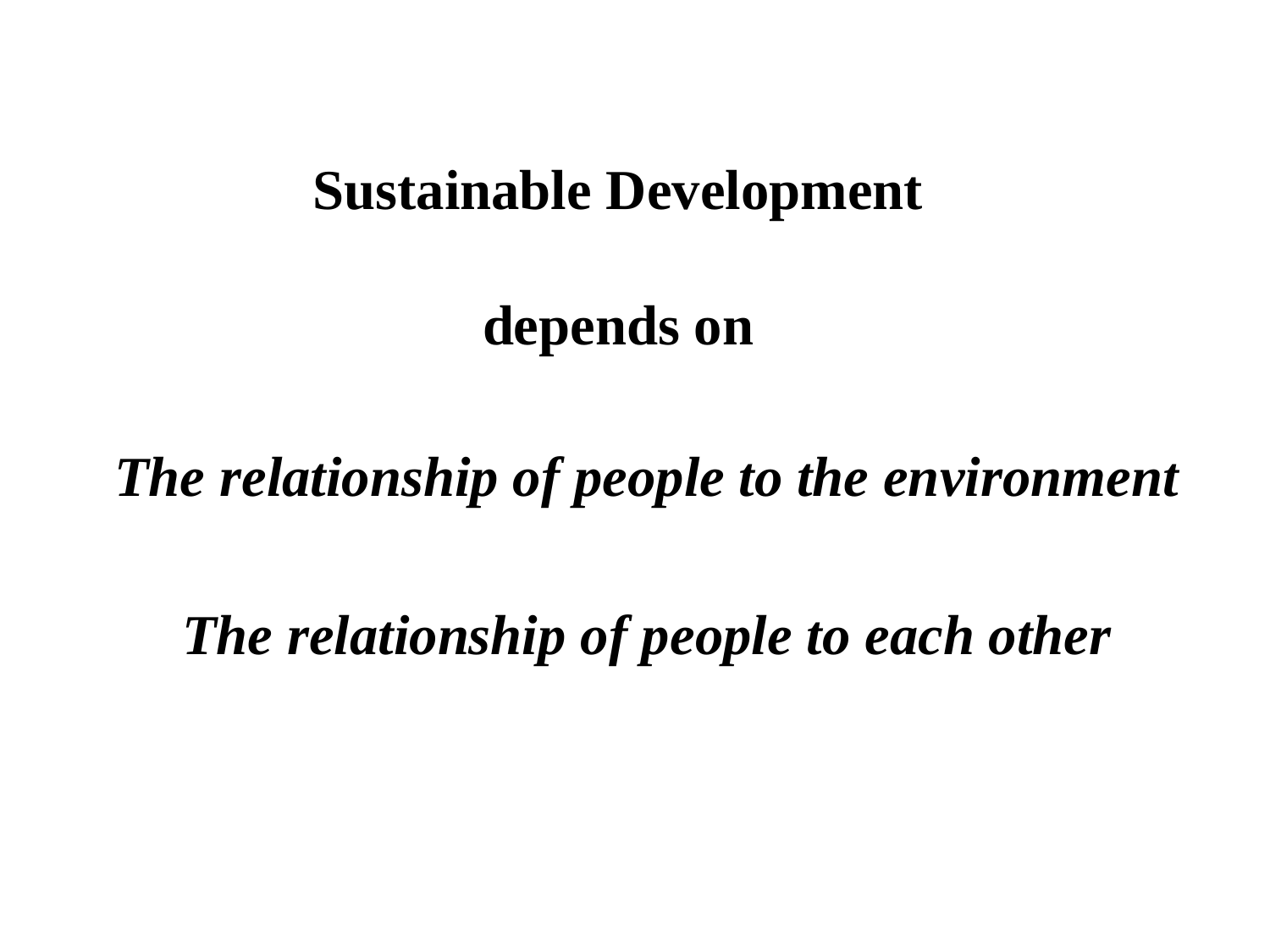

# Sustainable Development depends on
The relationship of people to the environment

The relationship of people to each other